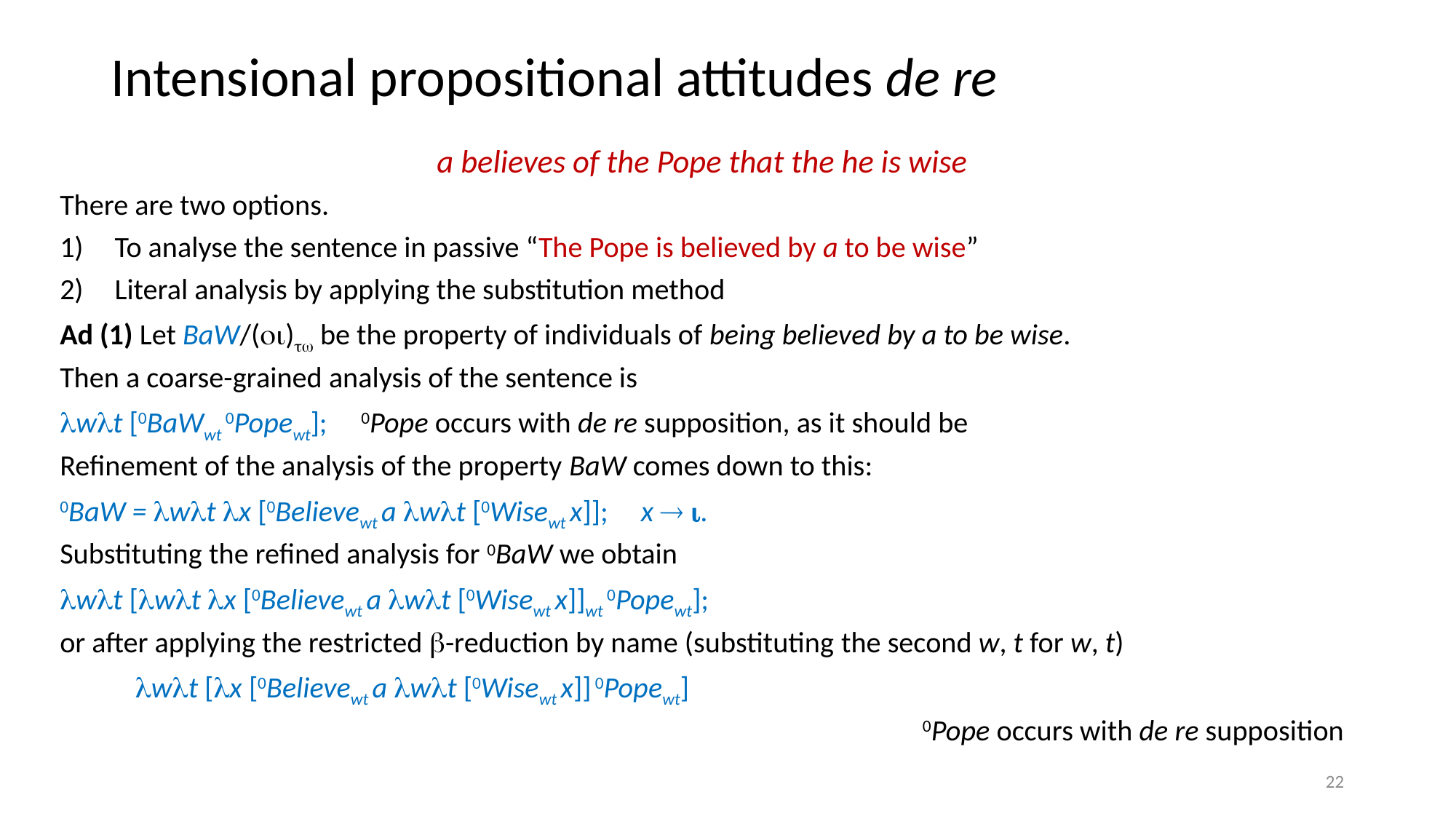

# Intensional propositional attitudes de re
a believes of the Pope that the he is wise
There are two options.
To analyse the sentence in passive “The Pope is believed by a to be wise”
Literal analysis by applying the substitution method
Ad (1) Let BaW/(οι)τω be the property of individuals of being believed by a to be wise.
Then a coarse-grained analysis of the sentence is
λwλt [0BaWwt 0Popewt];		0Pope occurs with de re supposition, as it should be
Refinement of the analysis of the property BaW comes down to this:
0BaW = λwλt λx [0Believewt a λwλt [0Wisewt x]];     x → ι.
Substituting the refined analysis for 0BaW we obtain
λwλt [λwλt λx [0Believewt a λwλt [0Wisewt x]]wt 0Popewt];
or after applying the restricted β-reduction by name (substituting the second w, t for w, t)
		λwλt [λx [0Believewt a λwλt [0Wisewt x]] 0Popewt]
0Pope occurs with de re supposition
22